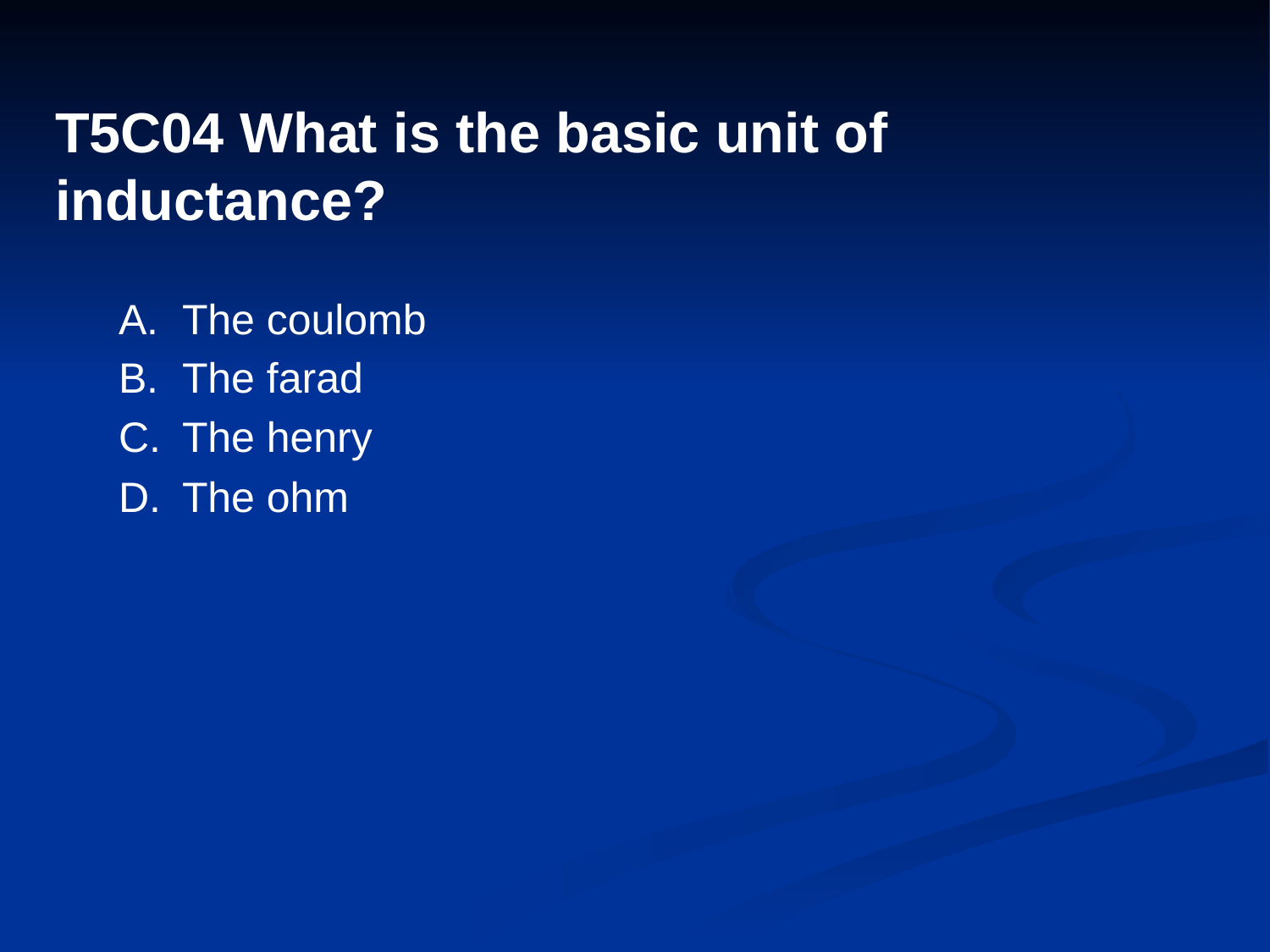

# T5C04 What is the basic unit of inductance?
A.	The coulomb
B.	The farad
C.	The henry
D.	The ohm